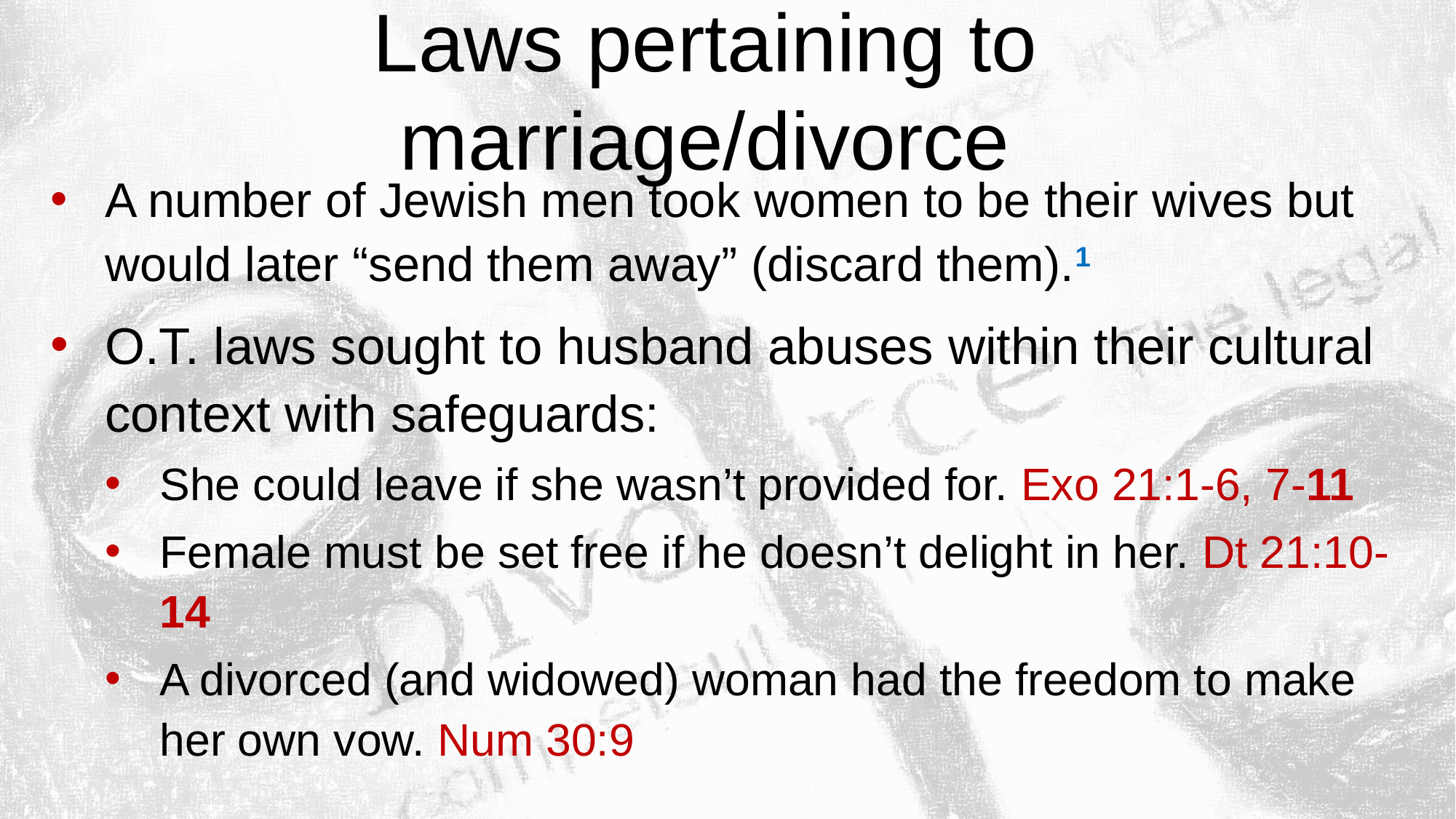

# Laws pertaining to marriage/divorce
A number of Jewish men took women to be their wives but would later “send them away” (discard them).1
O.T. laws sought to husband abuses within their cultural context with safeguards:
She could leave if she wasn’t provided for. Exo 21:1-6, 7-11
Female must be set free if he doesn’t delight in her. Dt 21:10-14
A divorced (and widowed) woman had the freedom to make her own vow. Num 30:9